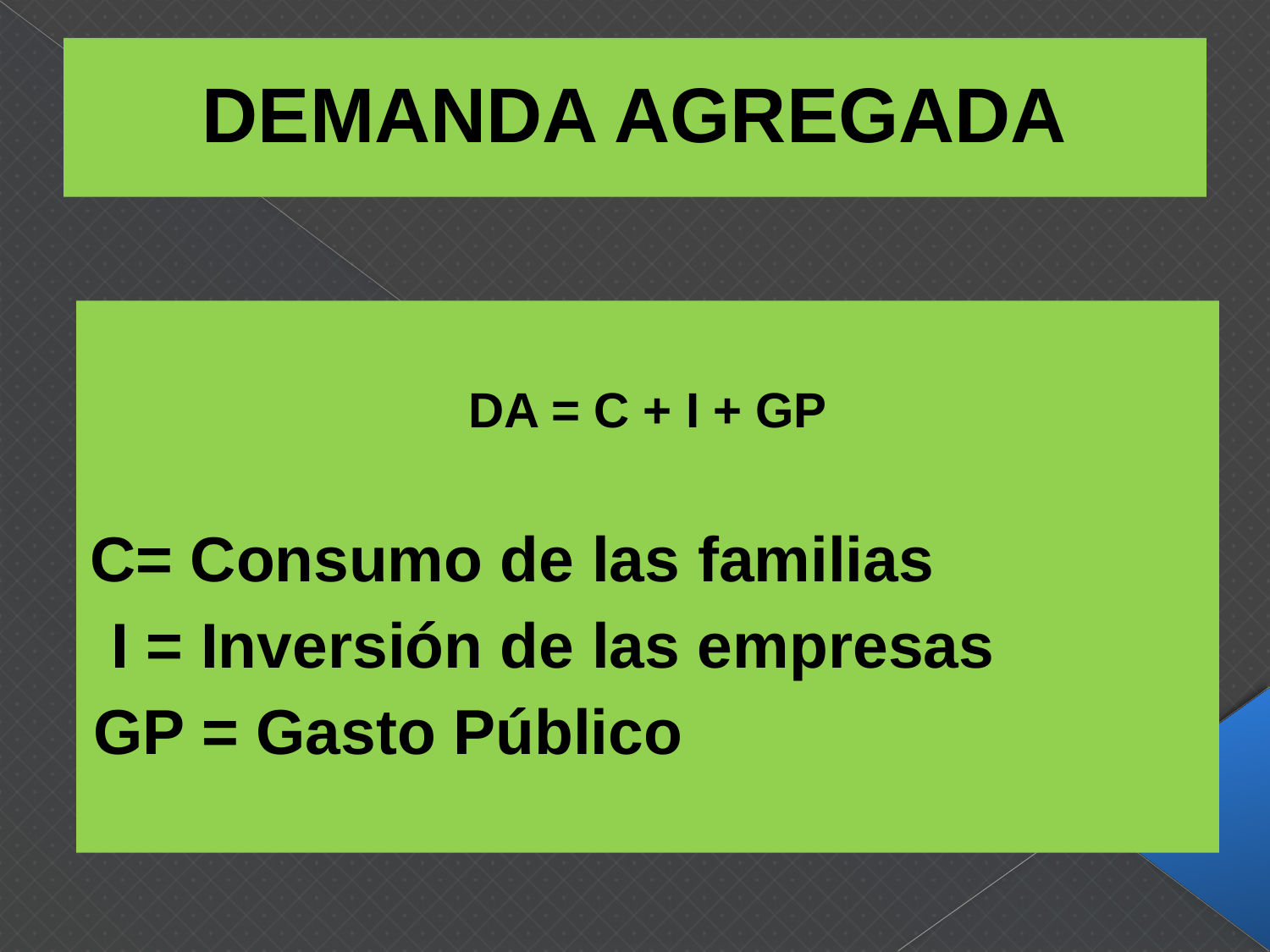

# DEMANDA AGREGADA
DA = C + I + GP

 C= Consumo de las familias
  I = Inversión de las empresas
 GP = Gasto Público